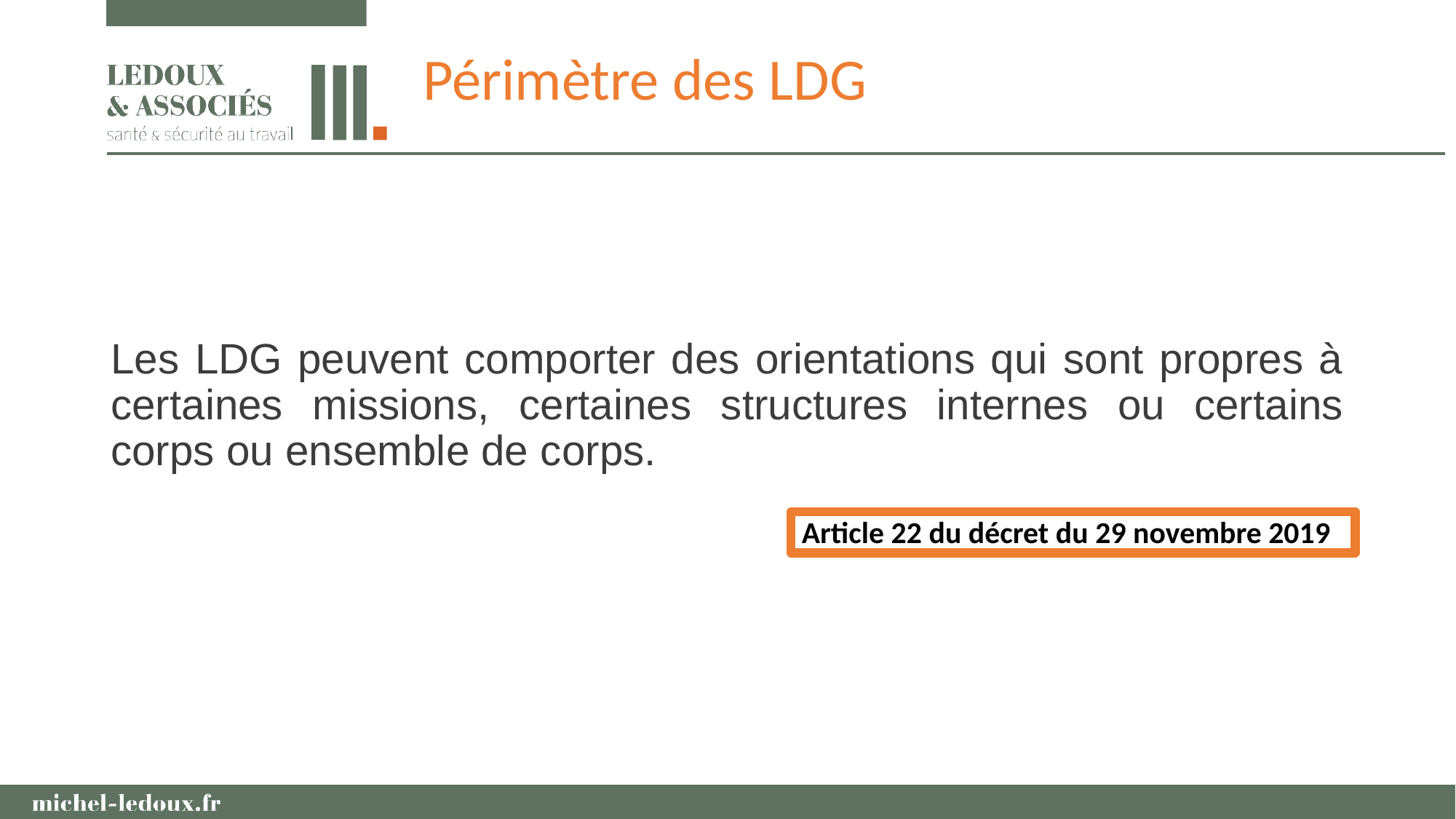

# Périmètre des LDG
Les LDG peuvent comporter des orientations qui sont propres à certaines missions, certaines structures internes ou certains corps ou ensemble de corps.
Article 22 du décret du 29 novembre 2019